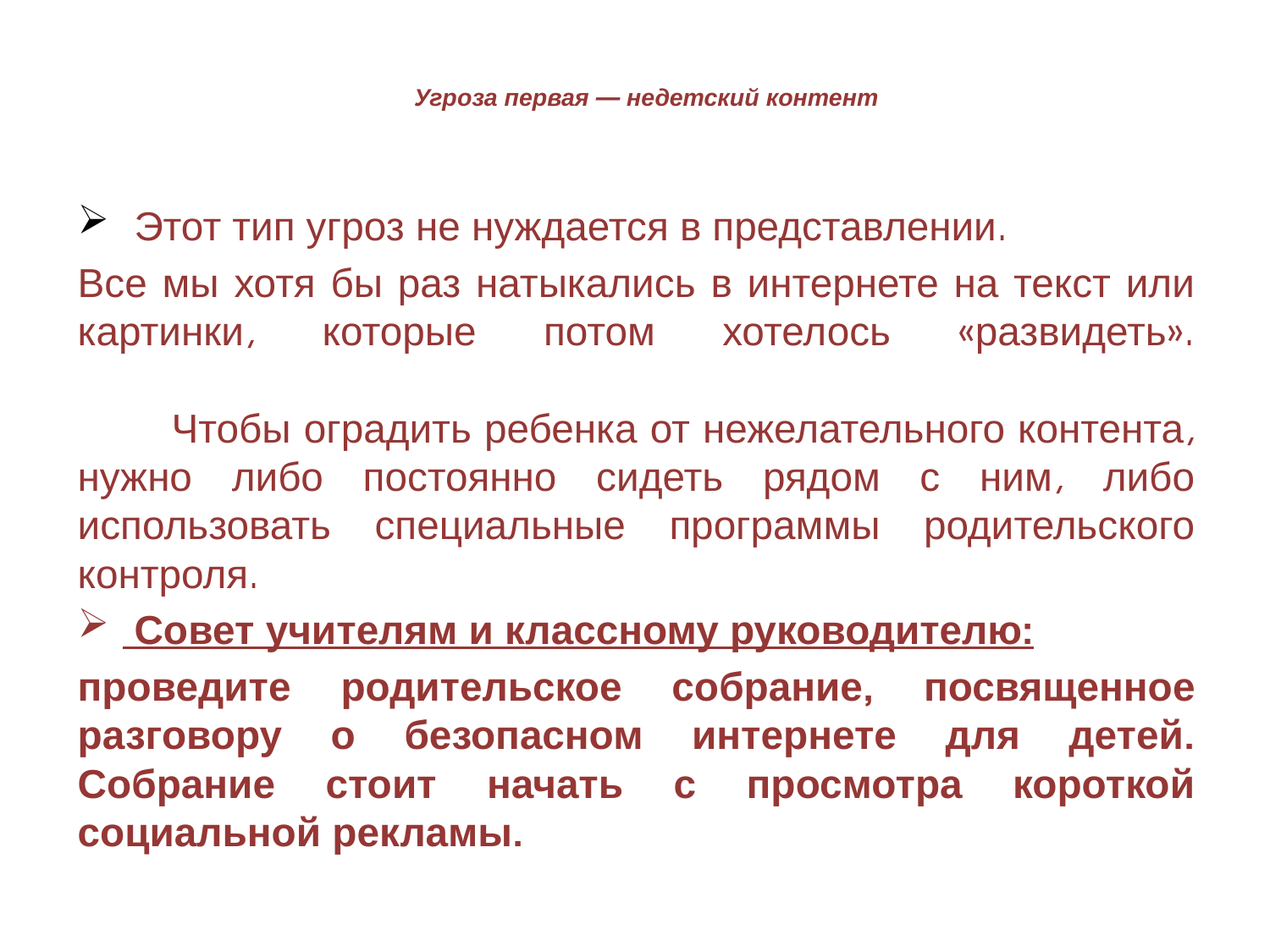

# Угроза первая — недетский контент

 Этот тип угроз не нуждается в представлении.
Все мы хотя бы раз натыкались в интернете на текст или картинки, которые потом хотелось «развидеть».
	Чтобы оградить ребенка от нежелательного контента, нужно либо постоянно сидеть рядом с ним, либо использовать специальные программы родительского контроля.
 Совет учителям и классному руководителю:
проведите родительское собрание, посвященное разговору о безопасном интернете для детей. Собрание стоит начать с просмотра короткой социальной рекламы.